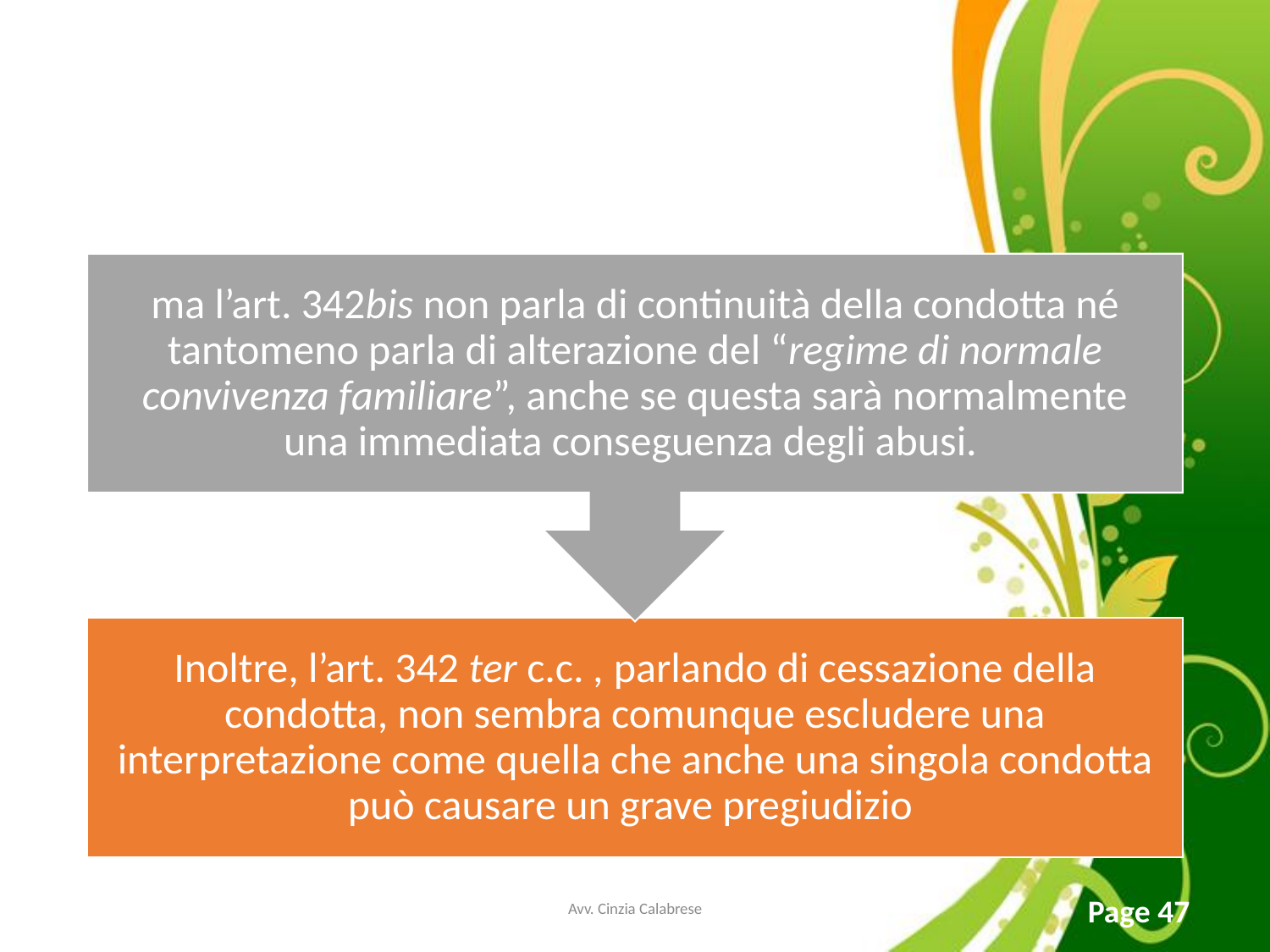

Inoltre, l’art. 342 ter c.c. , parlando di cessazione della condotta, non sembra comunque escludere una interpretazione come quella che anche una singola condotta può causare un grave pregiudizio
ma l’art. 342bis non parla di continuità della condotta né tantomeno parla di alterazione del “regime di normale convivenza familiare”, anche se questa sarà normalmente una immediata conseguenza degli abusi.
Avv. Cinzia Calabrese